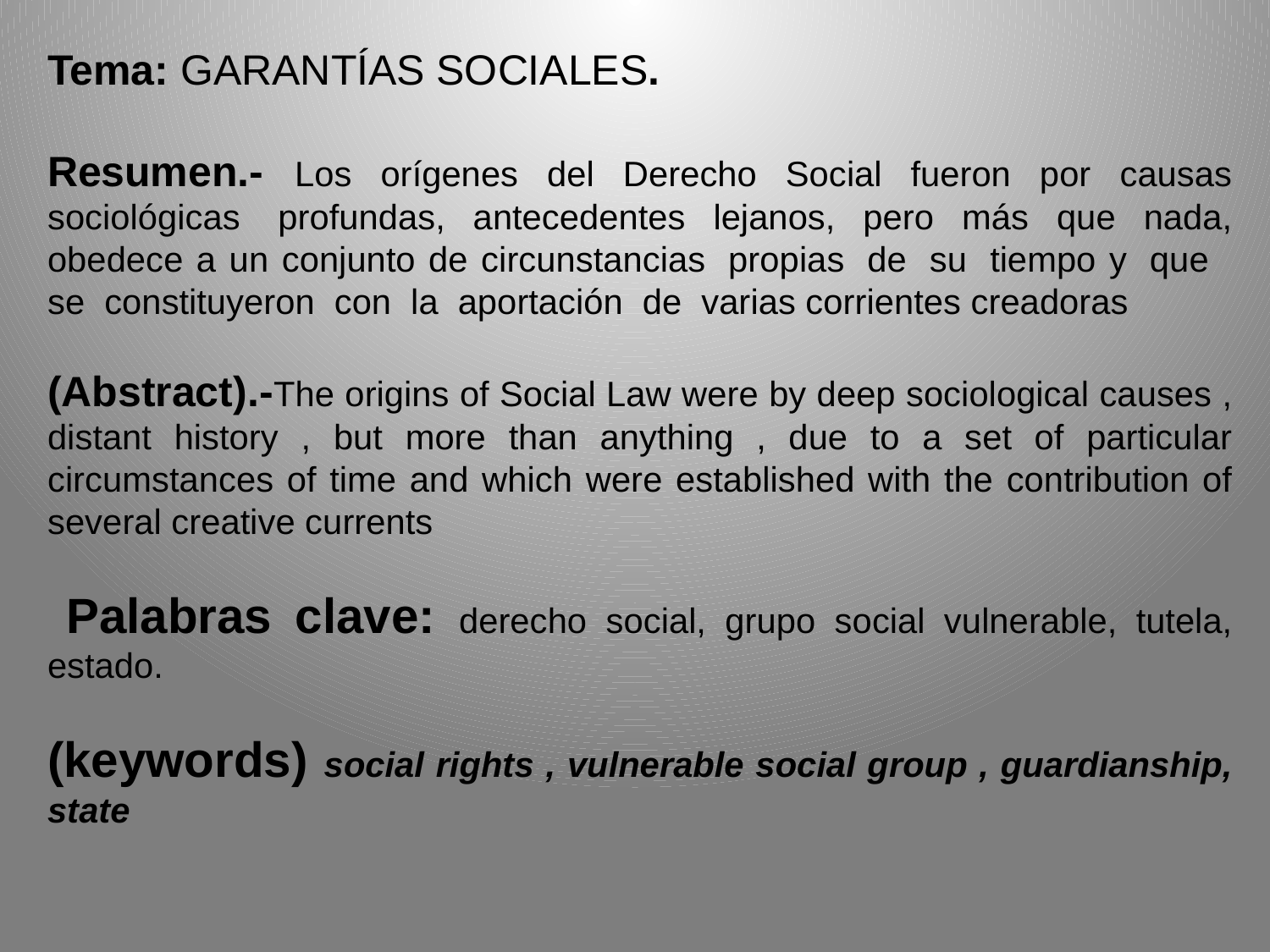

Tema: GARANTÍAS SOCIALES.

Resumen.- Los orígenes del Derecho Social fueron por causas sociológicas  profundas, antecedentes lejanos, pero más que nada, obedece a un conjunto de circunstancias  propias  de  su  tiempo y  que   se  constituyeron  con  la  aportación  de  varias corrientes creadoras

(Abstract).-The origins of Social Law were by deep sociological causes , distant history , but more than anything , due to a set of particular circumstances of time and which were established with the contribution of several creative currents

 Palabras clave: derecho social, grupo social vulnerable, tutela, estado.

(keywords) social rights , vulnerable social group , guardianship, state